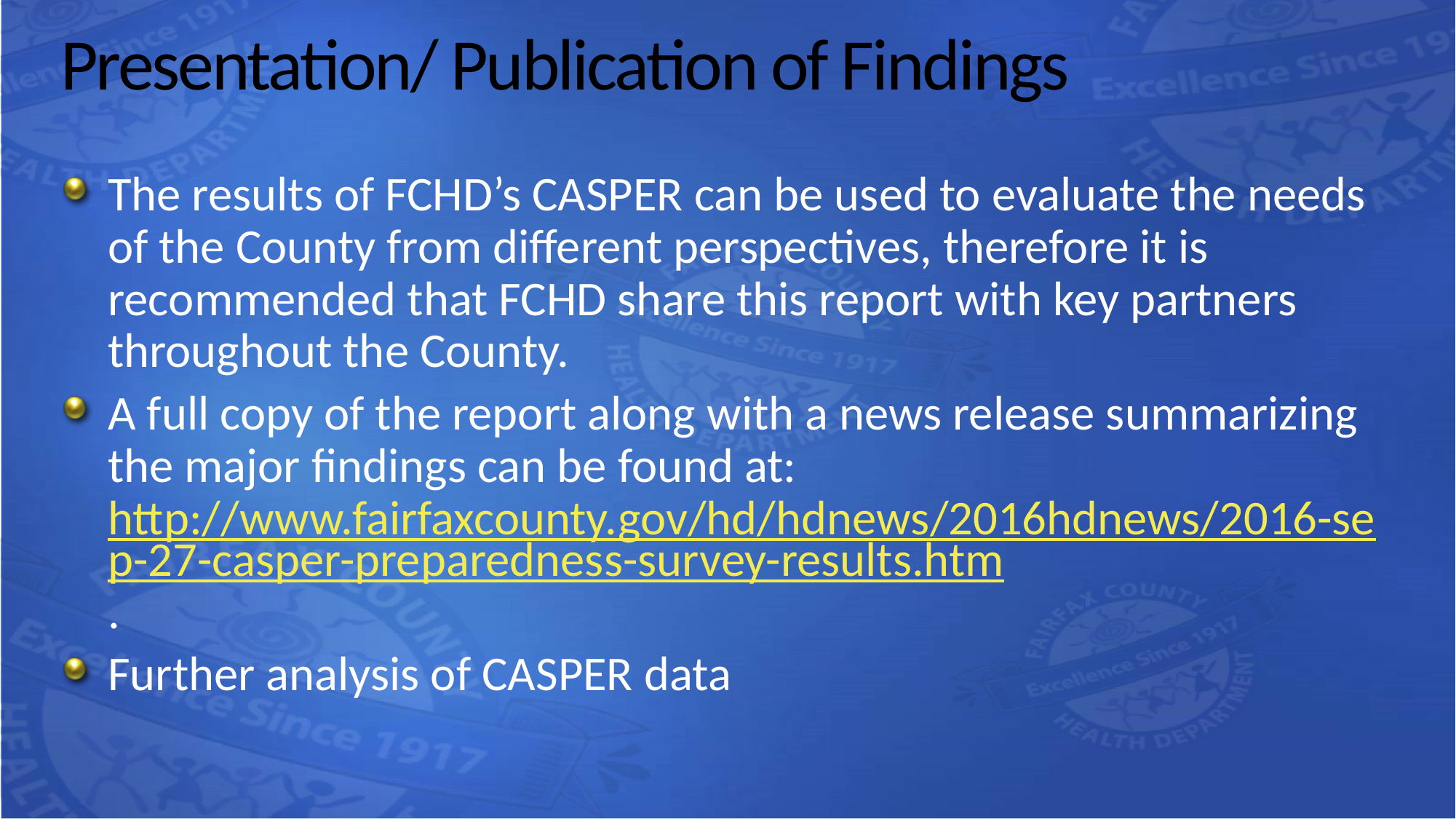

# Presentation/ Publication of Findings
The results of FCHD’s CASPER can be used to evaluate the needs of the County from different perspectives, therefore it is recommended that FCHD share this report with key partners throughout the County.
A full copy of the report along with a news release summarizing the major findings can be found at: http://www.fairfaxcounty.gov/hd/hdnews/2016hdnews/2016-sep-27-casper-preparedness-survey-results.htm.
Further analysis of CASPER data